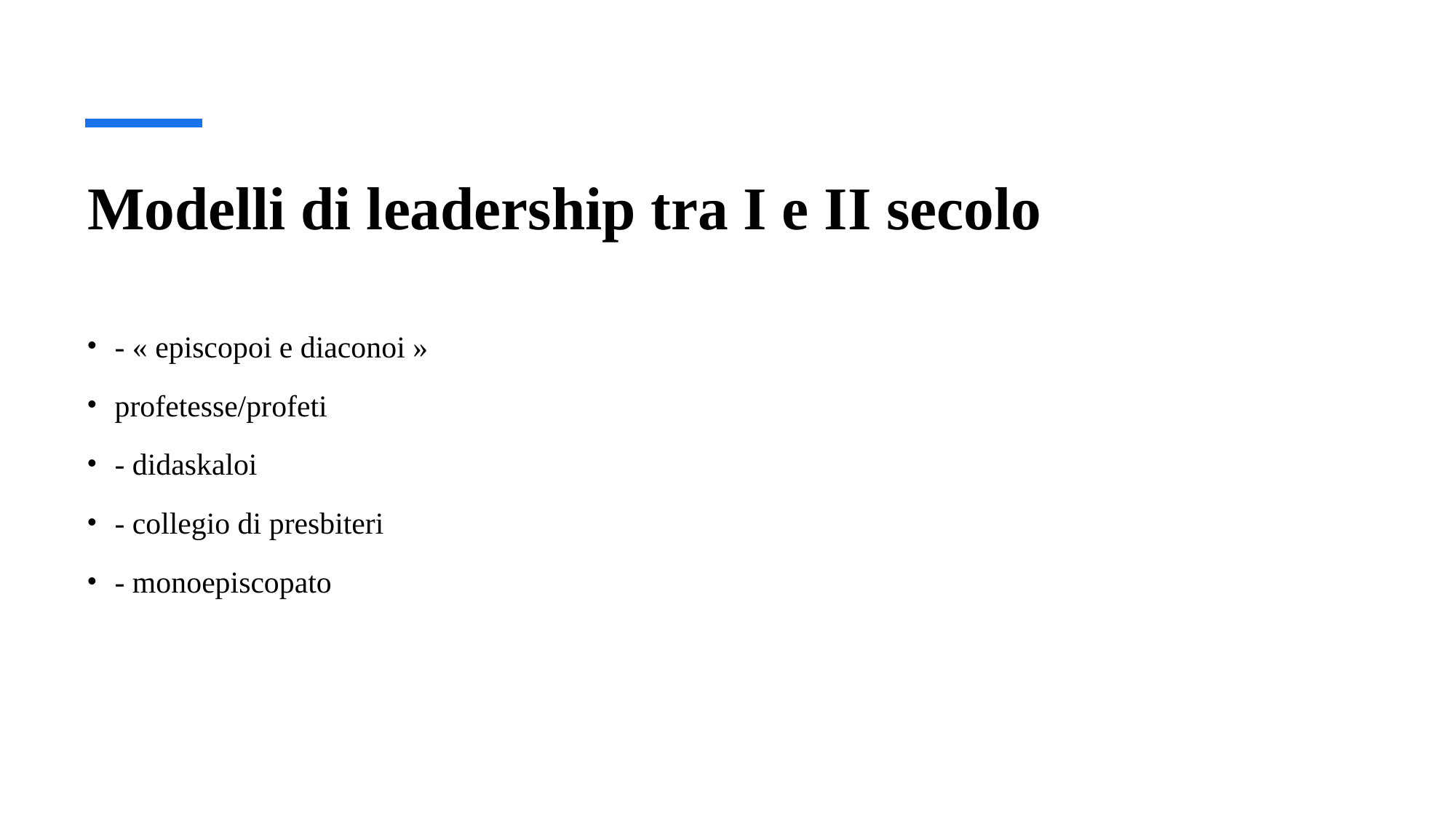

# Modelli di leadership tra I e II secolo
- « episcopoi e diaconoi »
profetesse/profeti
- didaskaloi
- collegio di presbiteri
- monoepiscopato